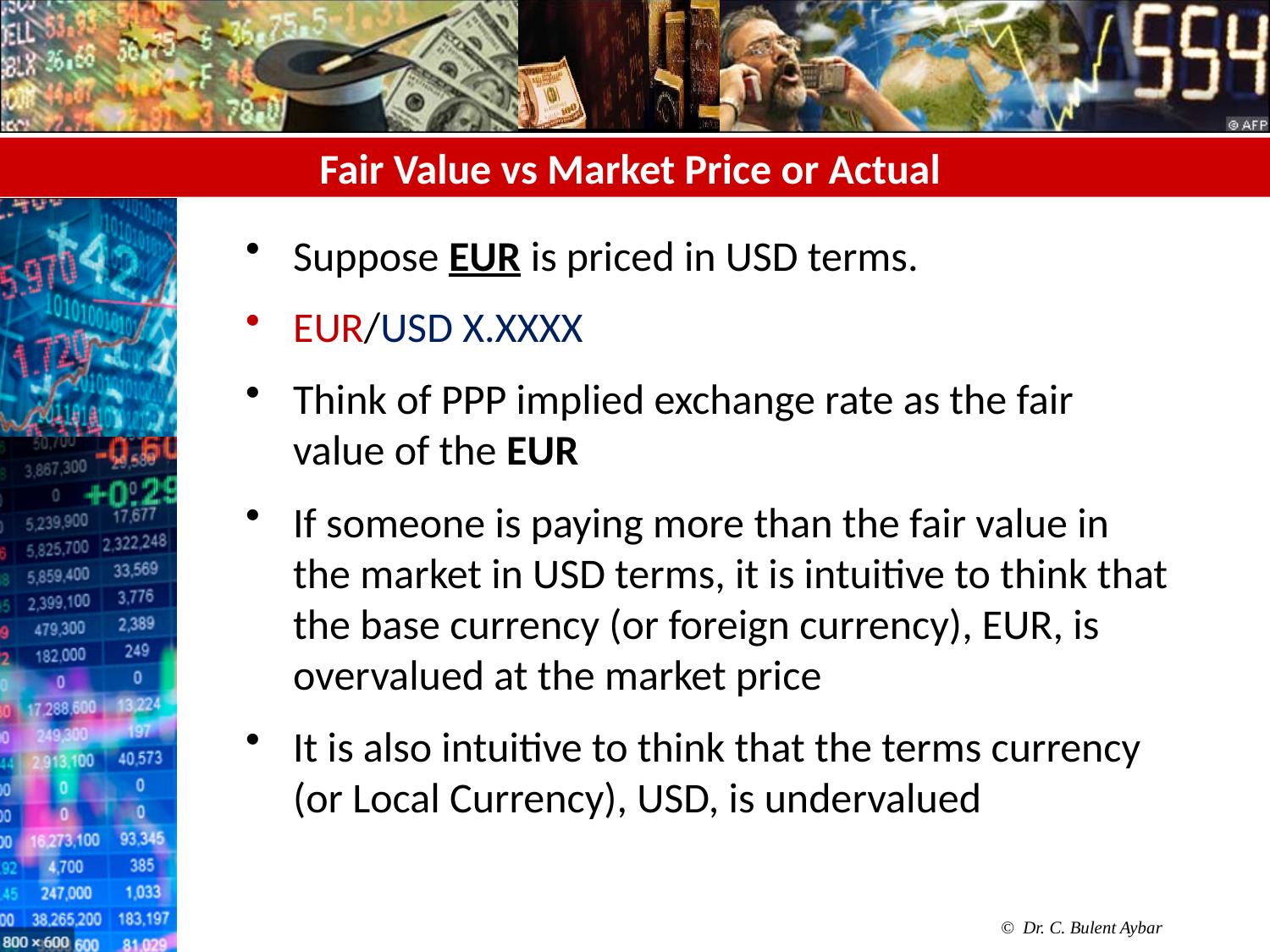

# Fair Value vs Market Price or Actual
Suppose EUR is priced in USD terms.
EUR/USD X.XXXX
Think of PPP implied exchange rate as the fair value of the EUR
If someone is paying more than the fair value in the market in USD terms, it is intuitive to think that the base currency (or foreign currency), EUR, is overvalued at the market price
It is also intuitive to think that the terms currency (or Local Currency), USD, is undervalued